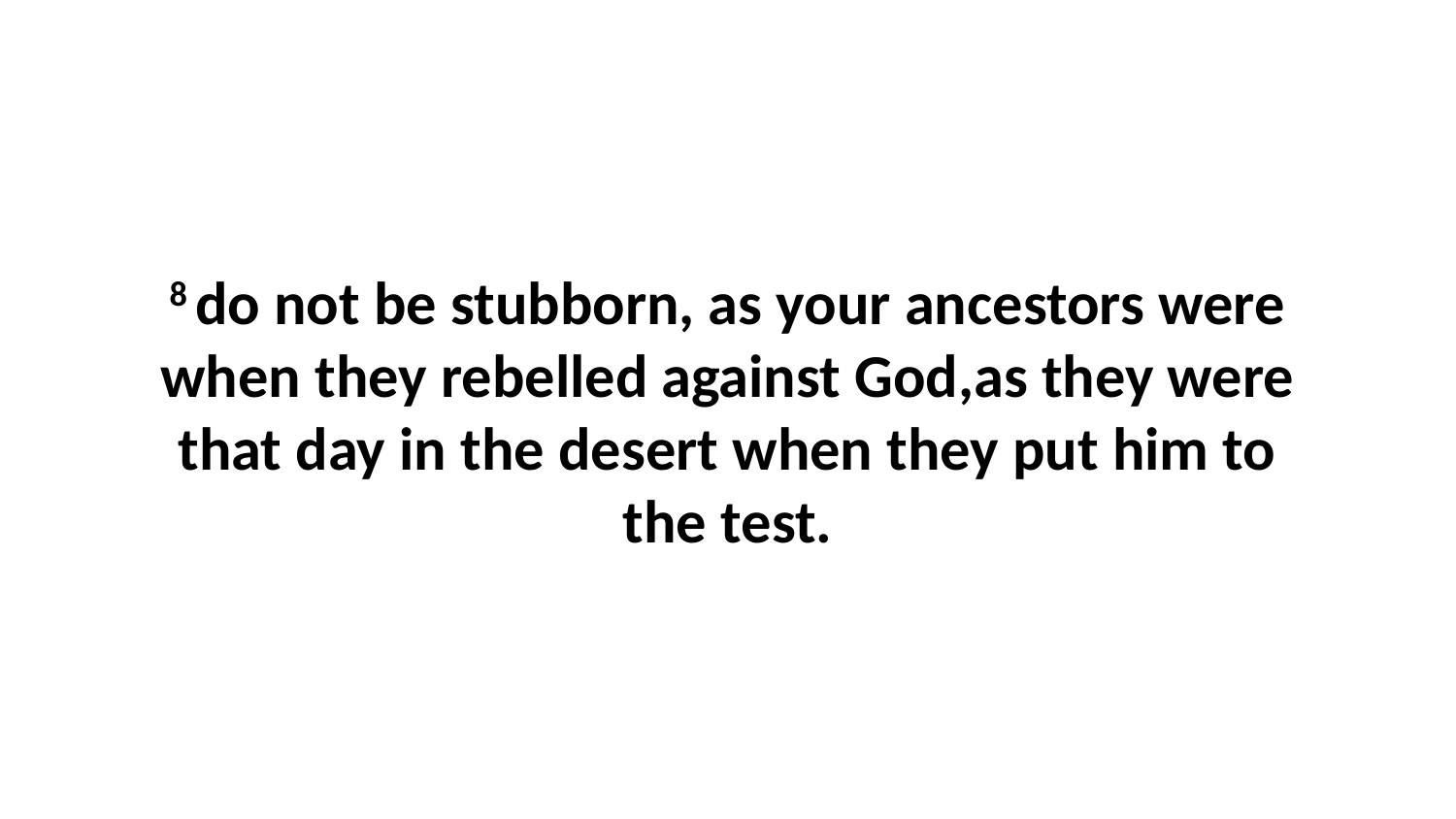

8 do not be stubborn, as your ancestors were when they rebelled against God,as they were that day in the desert when they put him to the test.